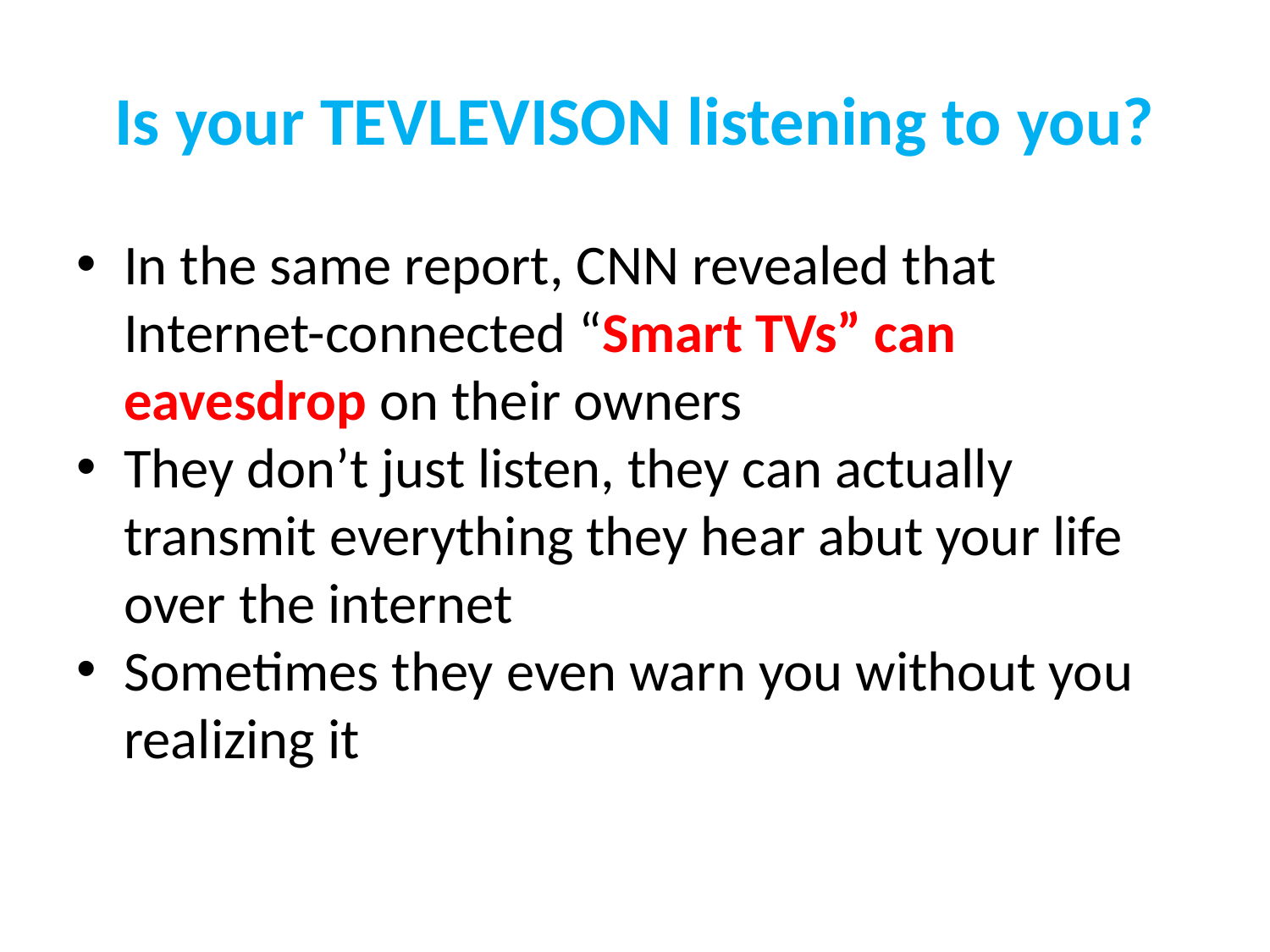

# Is your TEVLEVISON listening to you?
In the same report, CNN revealed that Internet-connected “Smart TVs” can eavesdrop on their owners
They don’t just listen, they can actually transmit everything they hear abut your life over the internet
Sometimes they even warn you without you realizing it